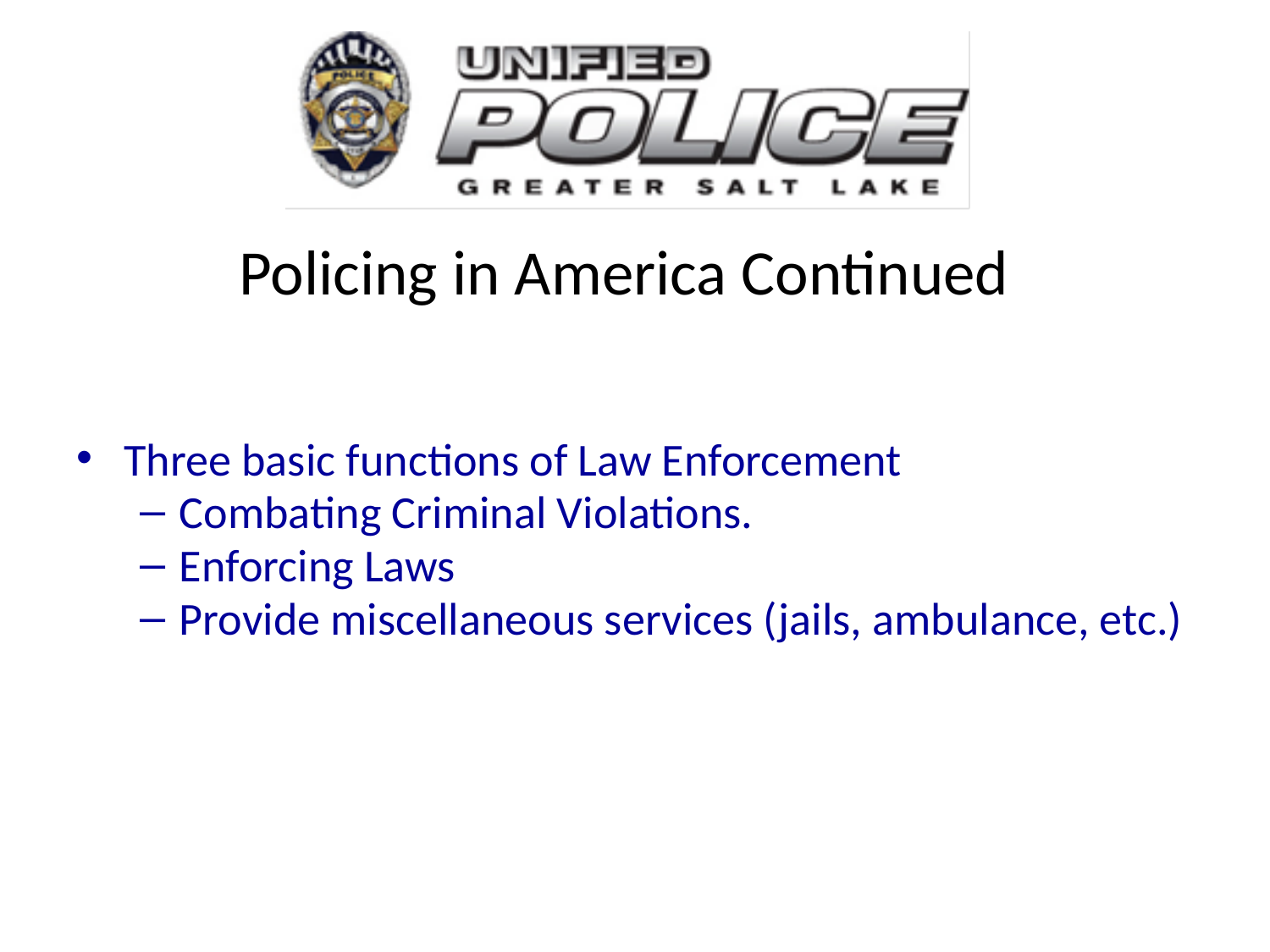

# Policing in America Continued

Three basic functions of Law Enforcement
Combating Criminal Violations.
Enforcing Laws
Provide miscellaneous services (jails, ambulance, etc.)